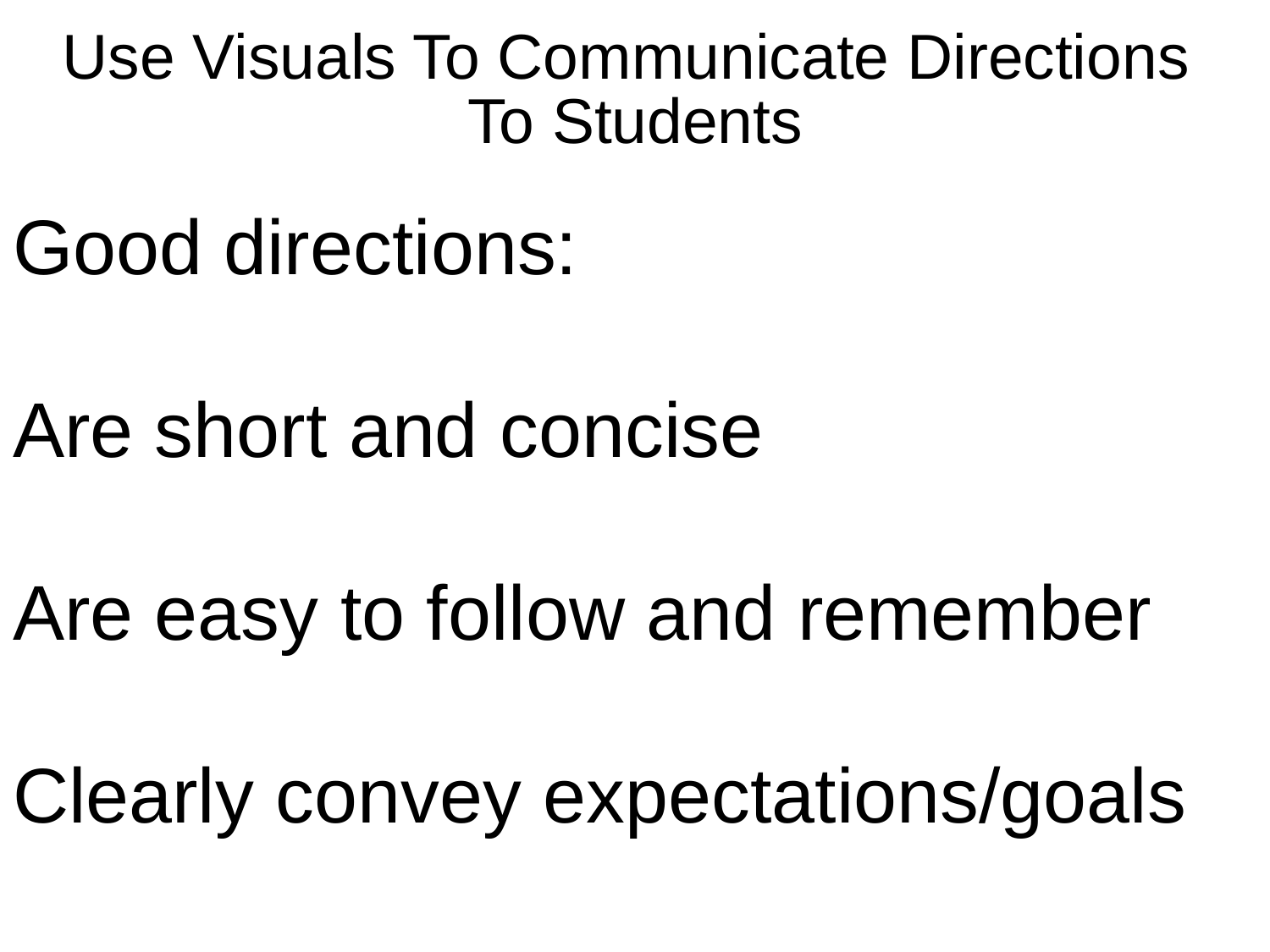

# Use Visuals To Communicate Directions To Students

Good directions:

Are short and concise

Are easy to follow and remember

Clearly convey expectations/goals